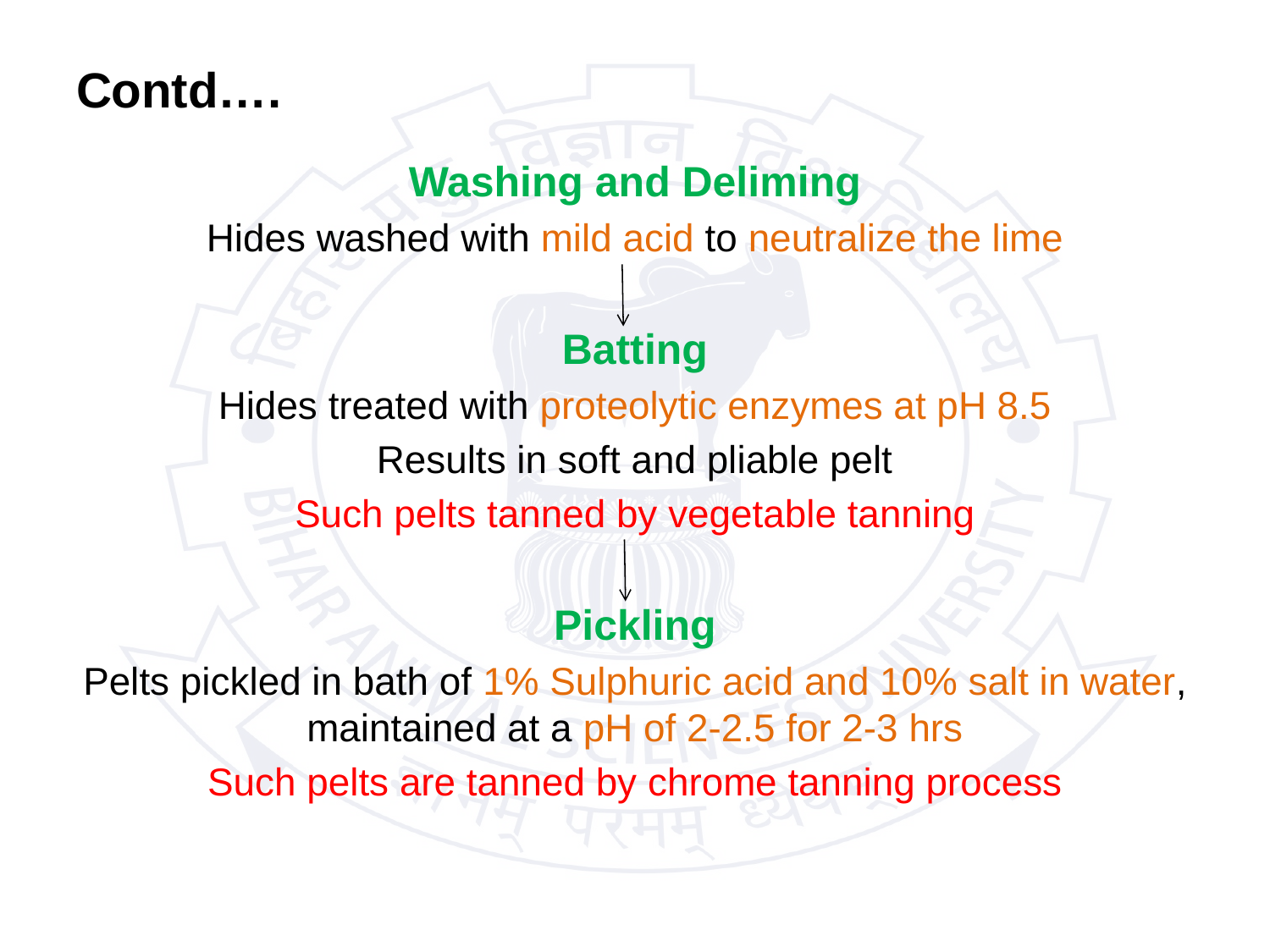

# Contd….
Washing and Deliming
Hides washed with mild acid to neutralize the lime

Batting
Hides treated with proteolytic enzymes at pH 8.5
Results in soft and pliable pelt
Such pelts tanned by vegetable tanning

Pickling
Pelts pickled in bath of 1% Sulphuric acid and 10% salt in water, maintained at a pH of 2-2.5 for 2-3 hrs
Such pelts are tanned by chrome tanning process